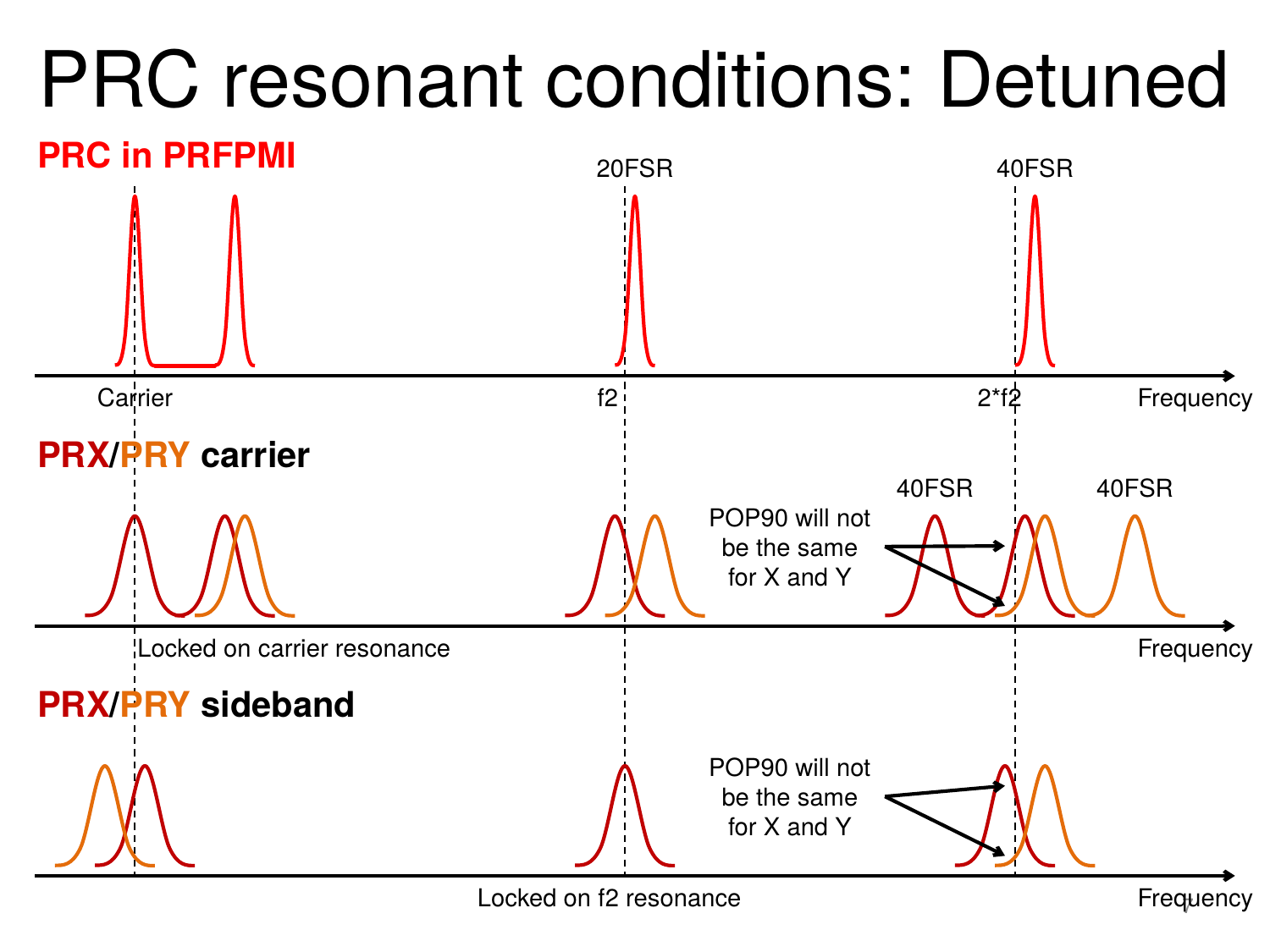

# PRC resonant conditions: Detuned
PRC in PRFPMI
20FSR
40FSR

Carrier
f2
2*f2
Frequency
PRX/PRY carrier
40FSR
40FSR
POP90 will not be the same for X and Y

Locked on carrier resonance
Frequency
PRX/PRY sideband
POP90 will not be the same for X and Y

Locked on f2 resonance
Frequency
7